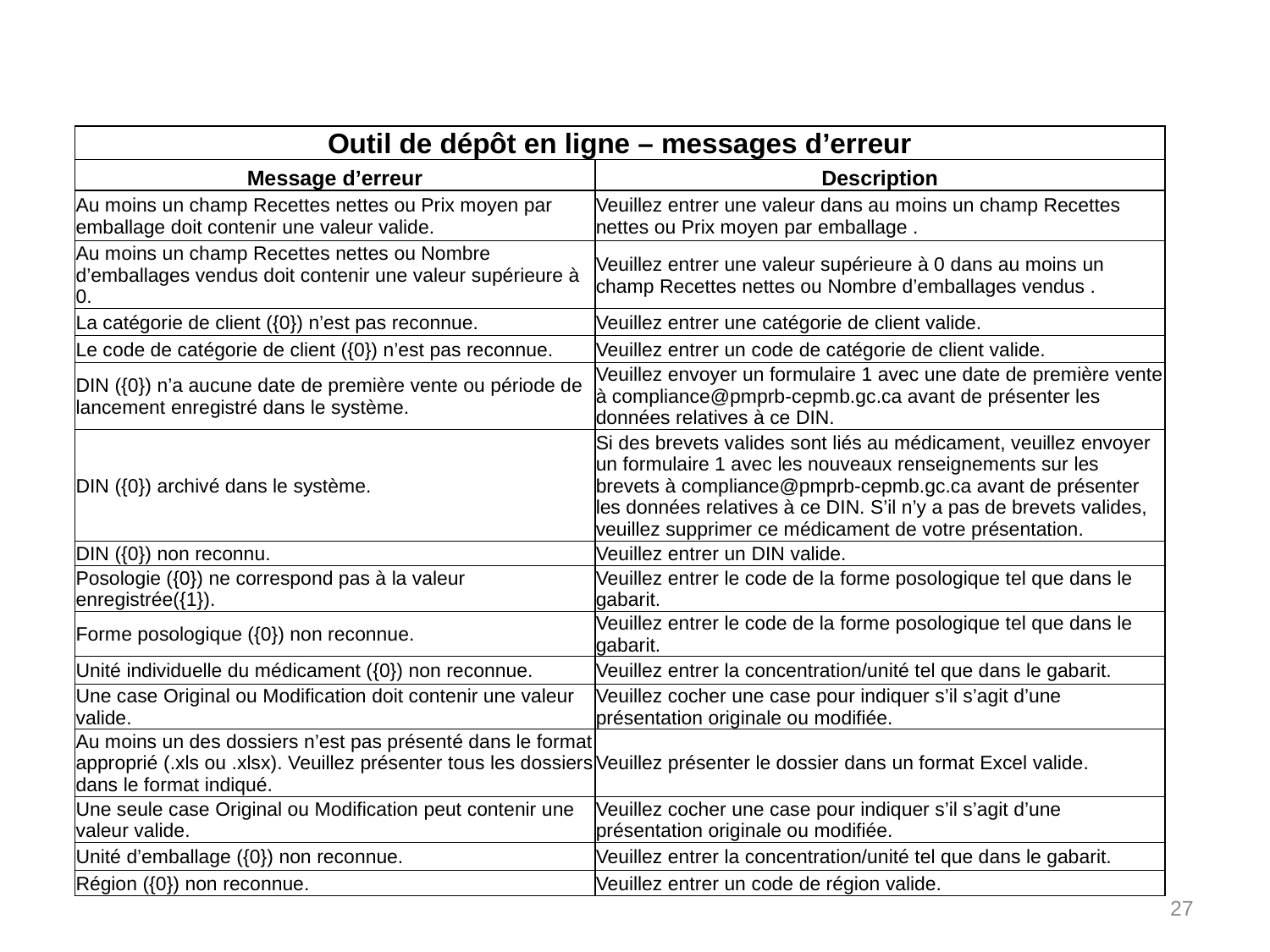

| Outil de dépôt en ligne – messages d’erreur |  |
| --- | --- |
| Message d’erreur | Description |
| Au moins un champ Recettes nettes ou Prix moyen par emballage doit contenir une valeur valide. | Veuillez entrer une valeur dans au moins un champ Recettes nettes ou Prix moyen par emballage . |
| Au moins un champ Recettes nettes ou Nombre d’emballages vendus doit contenir une valeur supérieure à 0. | Veuillez entrer une valeur supérieure à 0 dans au moins un champ Recettes nettes ou Nombre d’emballages vendus . |
| La catégorie de client ({0}) n’est pas reconnue. | Veuillez entrer une catégorie de client valide. |
| Le code de catégorie de client ({0}) n’est pas reconnue. | Veuillez entrer un code de catégorie de client valide. |
| DIN ({0}) n’a aucune date de première vente ou période de lancement enregistré dans le système. | Veuillez envoyer un formulaire 1 avec une date de première vente à compliance@pmprb-cepmb.gc.ca avant de présenter les données relatives à ce DIN. |
| DIN ({0}) archivé dans le système. | Si des brevets valides sont liés au médicament, veuillez envoyer un formulaire 1 avec les nouveaux renseignements sur les brevets à compliance@pmprb-cepmb.gc.ca avant de présenter les données relatives à ce DIN. S’il n’y a pas de brevets valides, veuillez supprimer ce médicament de votre présentation. |
| DIN ({0}) non reconnu. | Veuillez entrer un DIN valide. |
| Posologie ({0}) ne correspond pas à la valeur enregistrée({1}). | Veuillez entrer le code de la forme posologique tel que dans le gabarit. |
| Forme posologique ({0}) non reconnue. | Veuillez entrer le code de la forme posologique tel que dans le gabarit. |
| Unité individuelle du médicament ({0}) non reconnue. | Veuillez entrer la concentration/unité tel que dans le gabarit. |
| Une case Original ou Modification doit contenir une valeur valide. | Veuillez cocher une case pour indiquer s’il s’agit d’une présentation originale ou modifiée. |
| Au moins un des dossiers n’est pas présenté dans le format approprié (.xls ou .xlsx). Veuillez présenter tous les dossiers dans le format indiqué. | Veuillez présenter le dossier dans un format Excel valide. |
| Une seule case Original ou Modification peut contenir une valeur valide. | Veuillez cocher une case pour indiquer s’il s’agit d’une présentation originale ou modifiée. |
| Unité d’emballage ({0}) non reconnue. | Veuillez entrer la concentration/unité tel que dans le gabarit. |
| Région ({0}) non reconnue. | Veuillez entrer un code de région valide. |
27